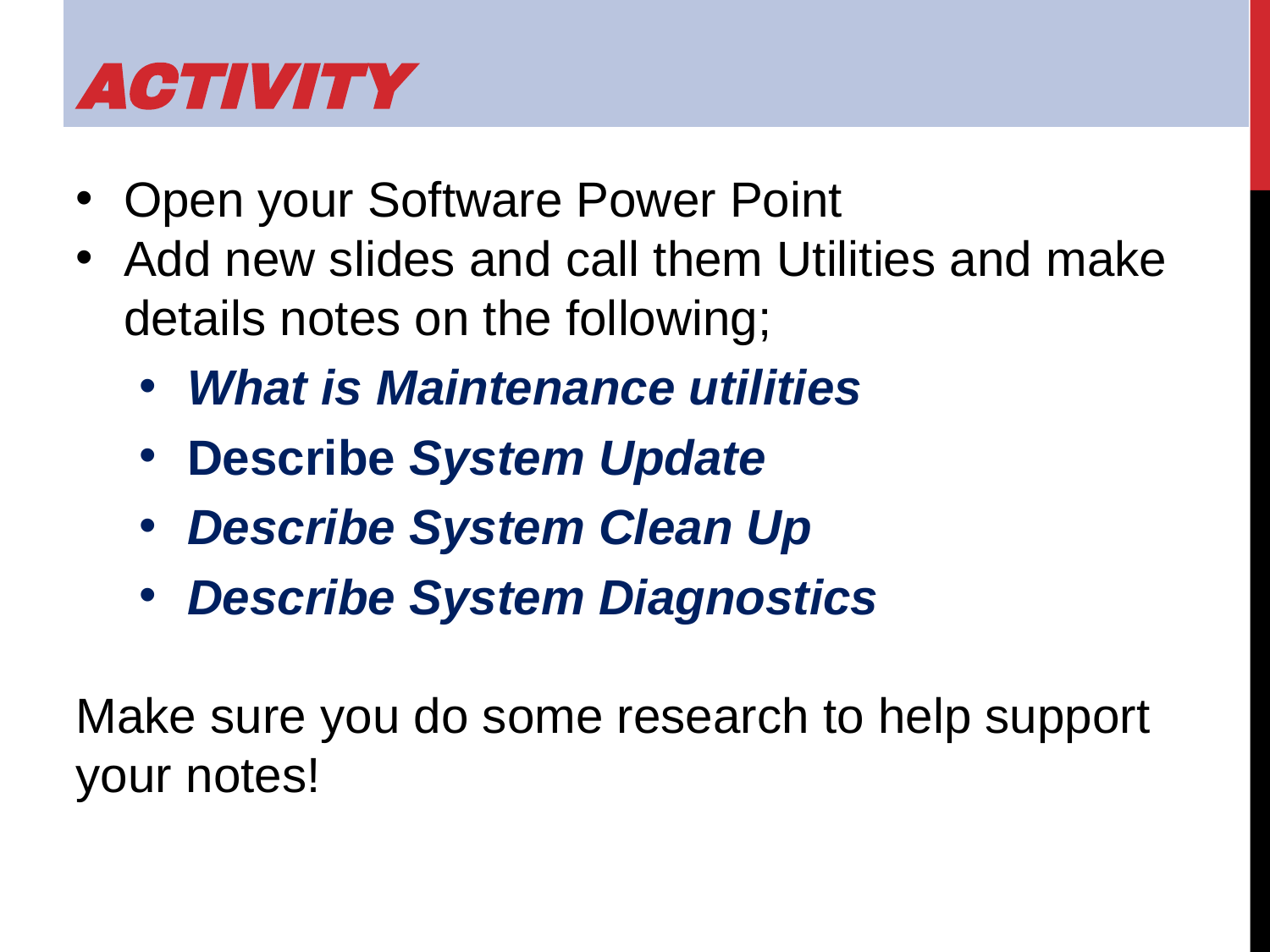

# Activity
Open your Software Power Point
Add new slides and call them Utilities and make details notes on the following;
What is Maintenance utilities
Describe System Update
Describe System Clean Up
Describe System Diagnostics

Make sure you do some research to help support your notes!